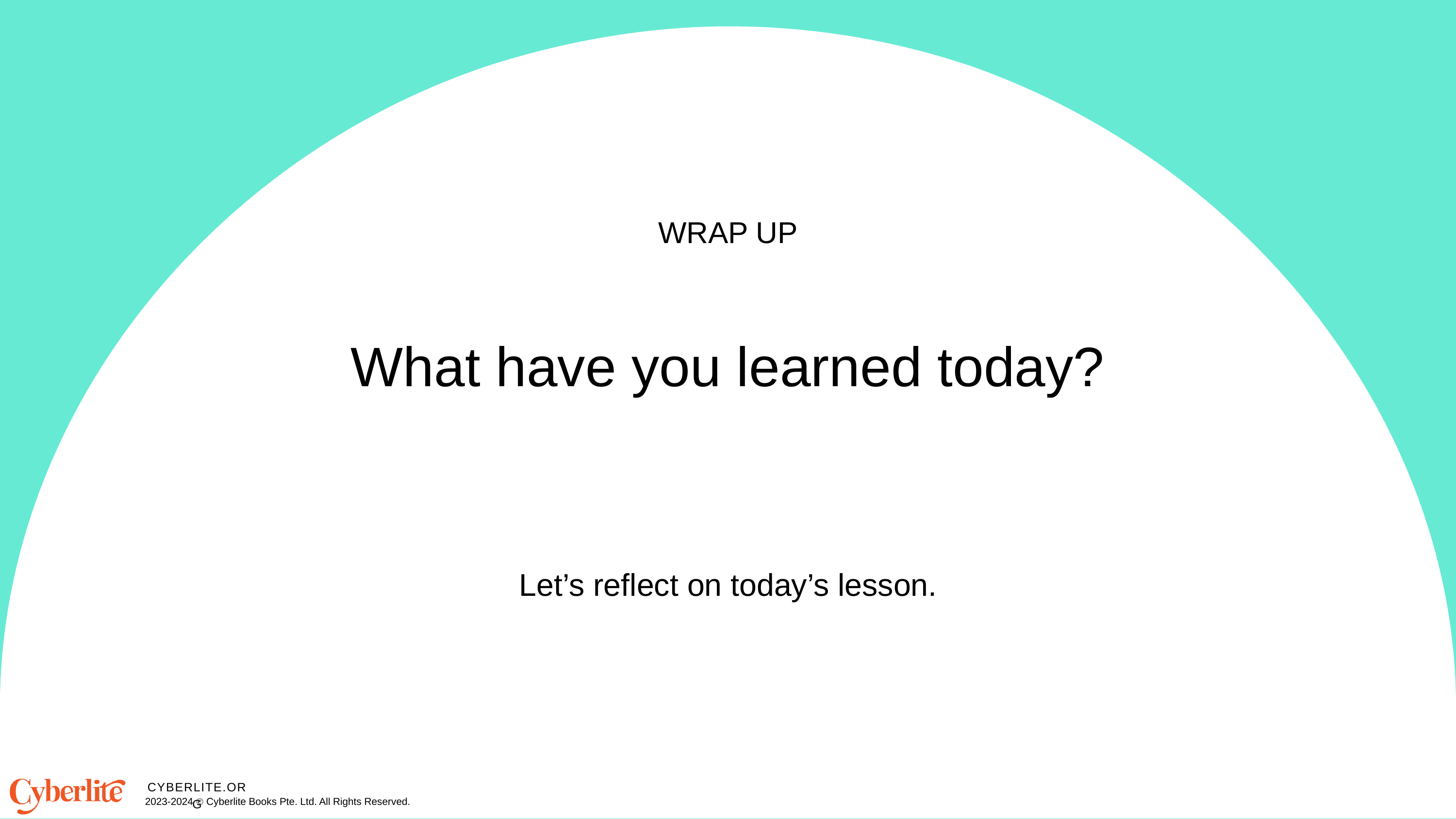

WRAP UP
What have you learned today?
Let’s reflect on today’s lesson.

CYBERLITE.ORG
2023-2024 Ⓒ Cyberlite Books Pte. Ltd. All Rights Reserved.